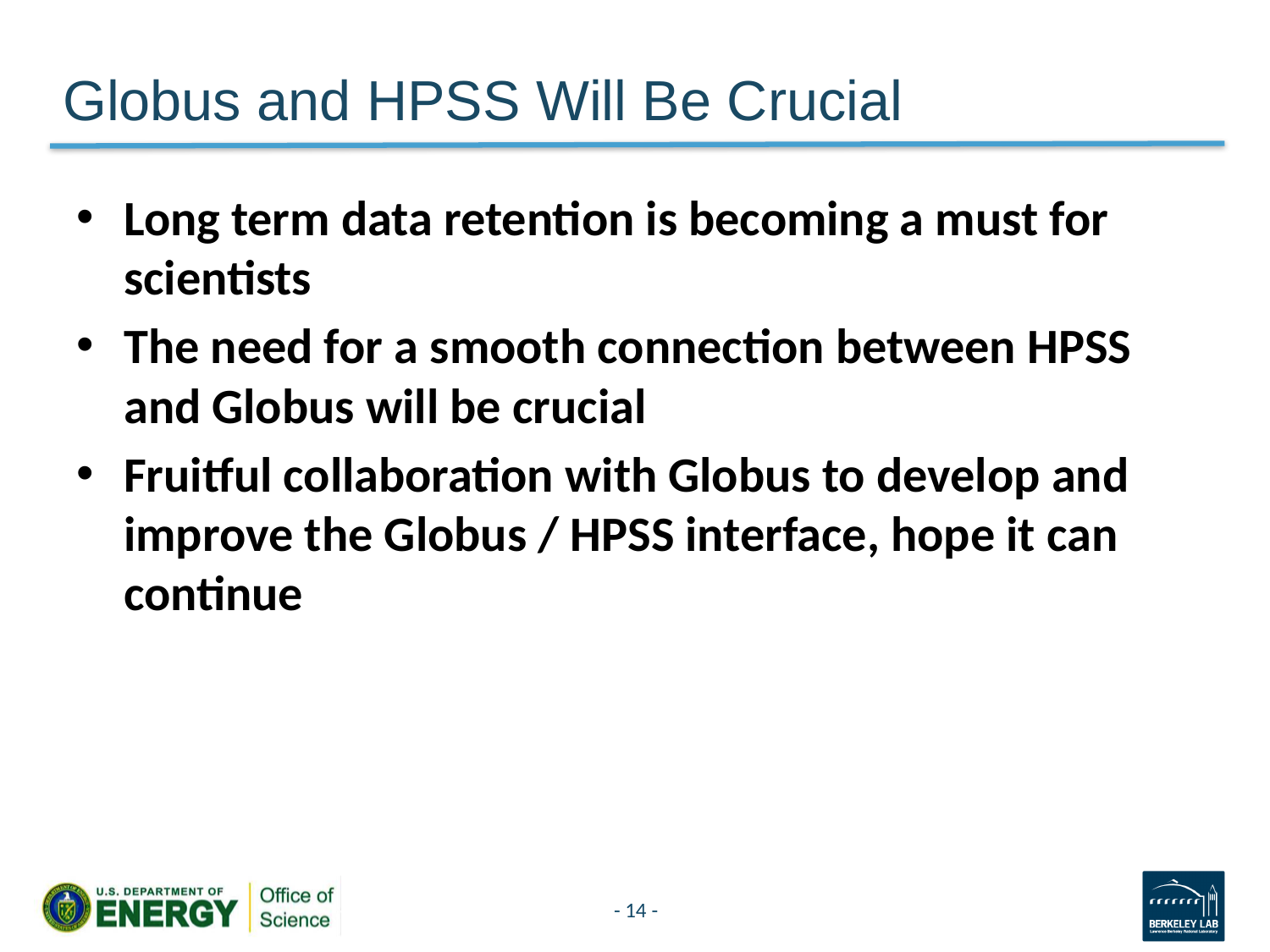

# Globus and HPSS Will Be Crucial
Long term data retention is becoming a must for scientists
The need for a smooth connection between HPSS and Globus will be crucial
Fruitful collaboration with Globus to develop and improve the Globus / HPSS interface, hope it can continue
- 14 -